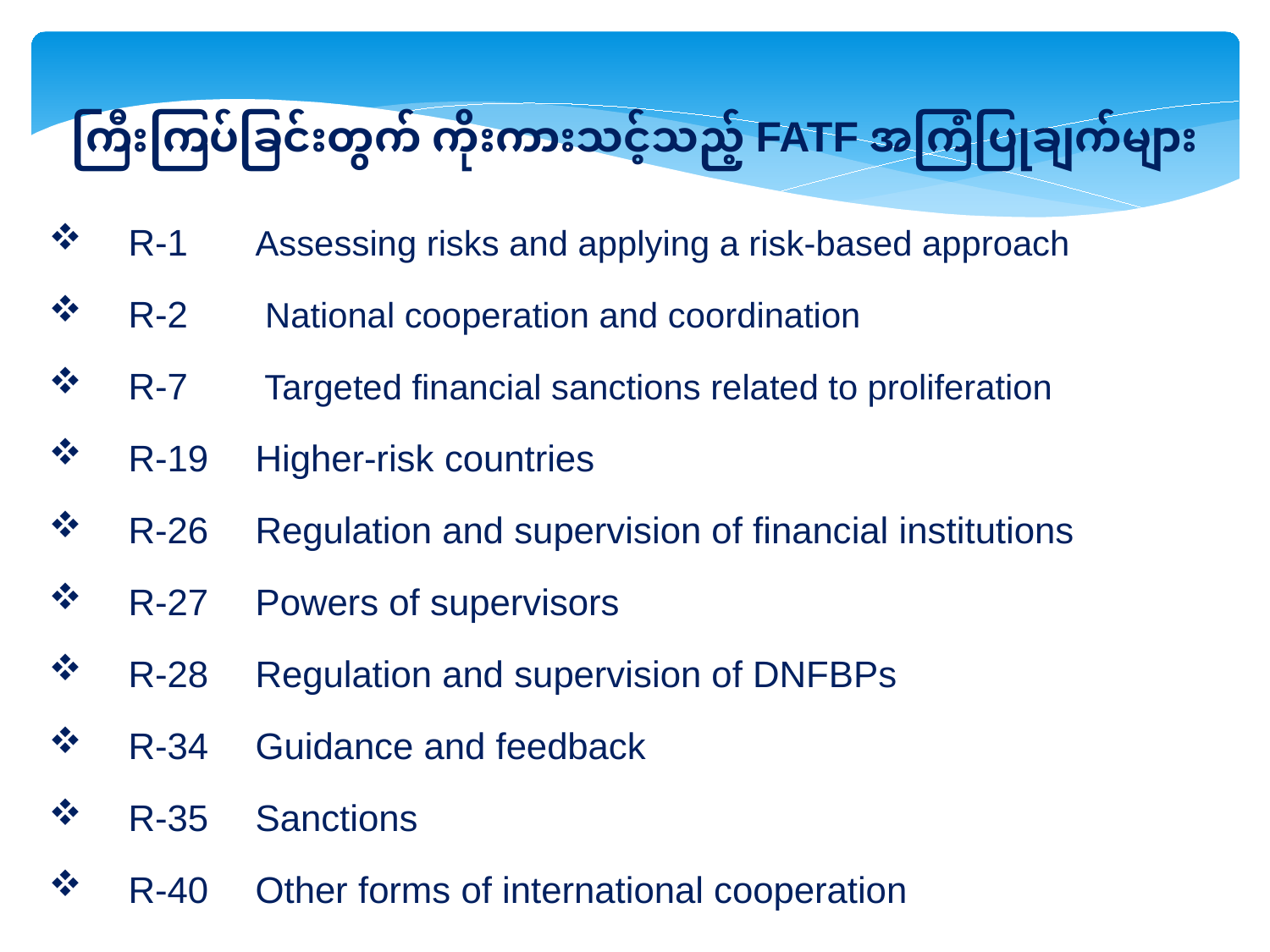

ကြီးကြပ်ခြင်းတွက် ကိုးကားသင့်သည့် FATF အကြံပြုချက်များ
R-1	Assessing risks and applying a risk-based approach
R-2	 National cooperation and coordination
R-7	 Targeted financial sanctions related to proliferation
R-19	Higher-risk countries
R-26	Regulation and supervision of financial institutions
R-27	Powers of supervisors
R-28	Regulation and supervision of DNFBPs
R-34	Guidance and feedback
R-35	Sanctions
R-40	Other forms of international cooperation